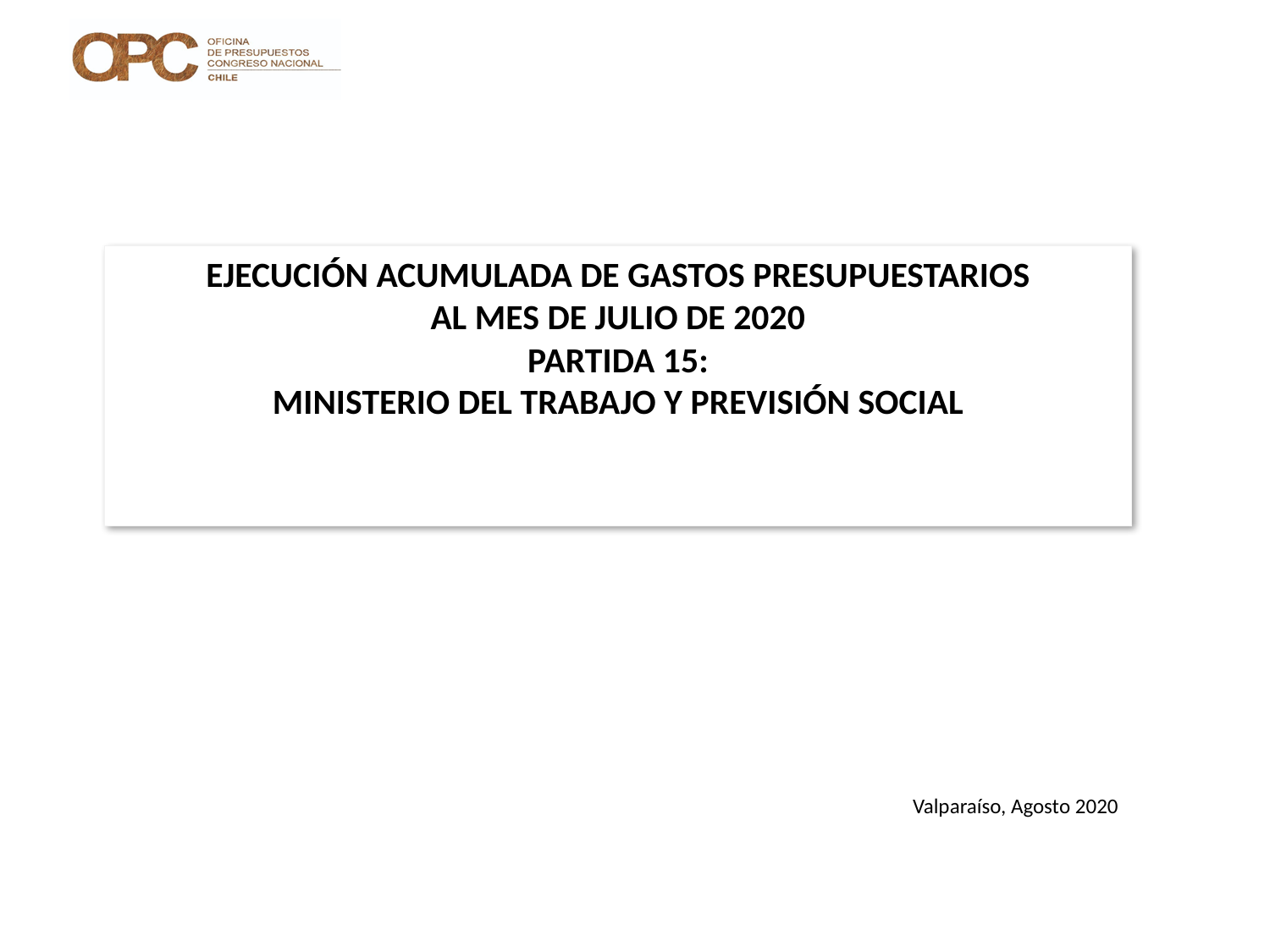

# EJECUCIÓN ACUMULADA DE GASTOS PRESUPUESTARIOS AL MES DE JULIO DE 2020 PARTIDA 15: MINISTERIO DEL TRABAJO Y PREVISIÓN SOCIAL
Valparaíso, Agosto 2020